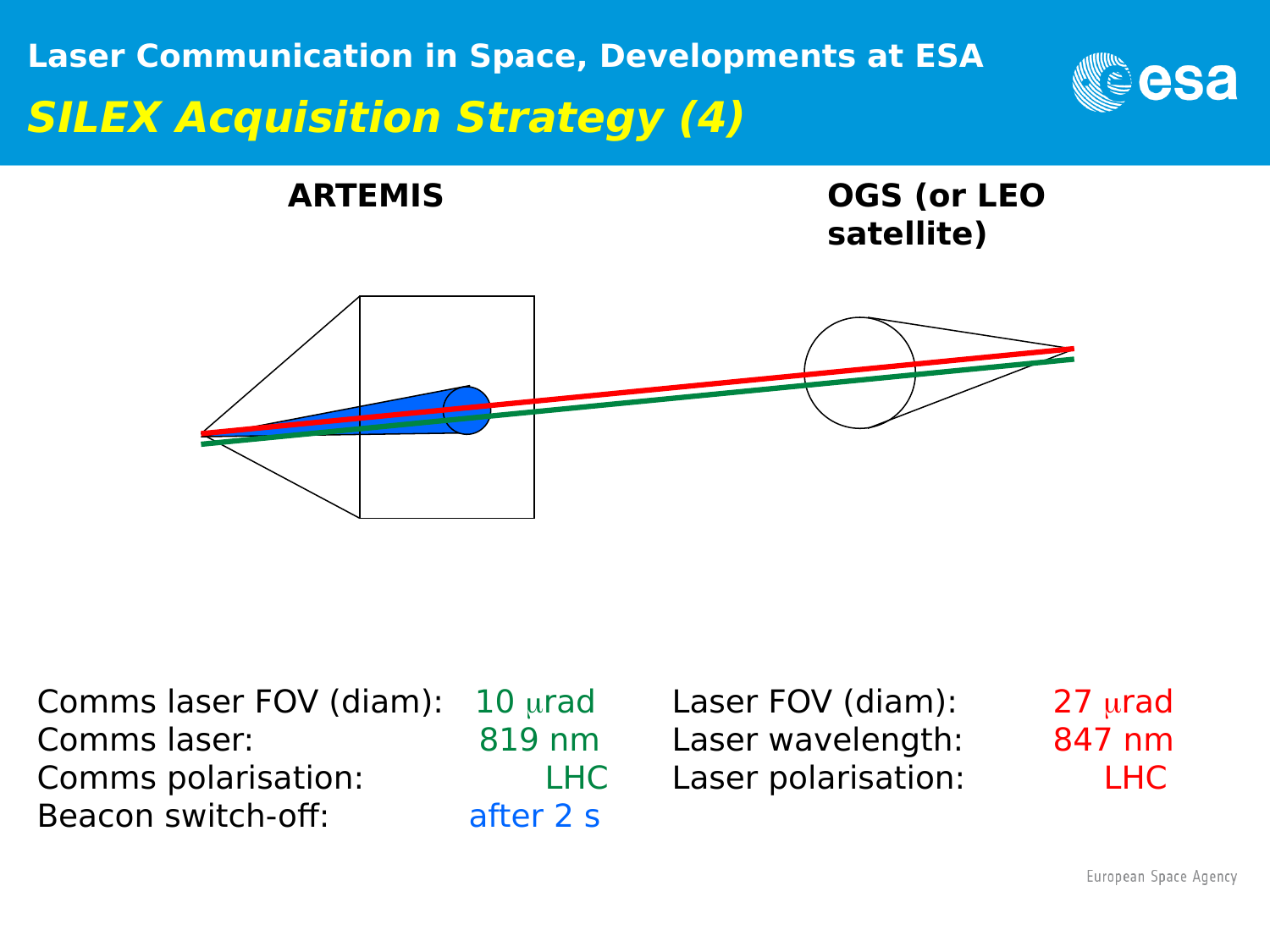

Laser Communication in Space, Developments at ESA

SILEX Acquisition Strategy (4)
ARTEMIS
OGS (or LEO satellite)

Comms laser FOV (diam):   10 μrad	Laser FOV (diam):	27 μrad
Comms laser:		      819 nm	Laser wavelength:	847 nm
Comms polarisation:	    	LHC	Laser polarisation:	     LHC
Beacon switch-off:	     after 2 s